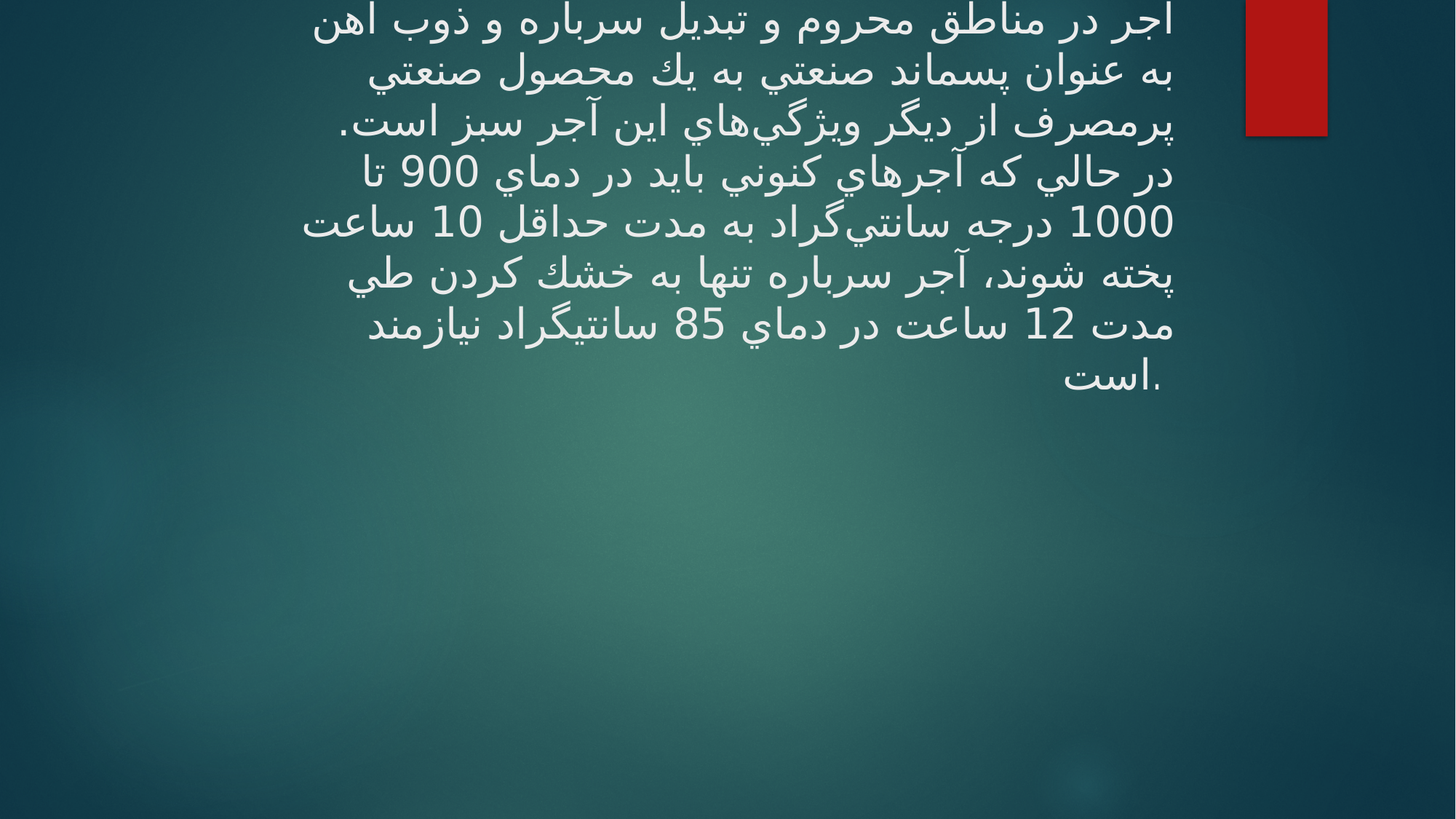

# كاهش مصرف سوخت و انرژي، كاهش خطرات ناشي از زلزله، چند منظوره بودن، امكان ساخت آجر در مناطق محروم و تبديل سرباره و ذوب آهن به عنوان پسماند صنعتي به يك محصول صنعتي پرمصرف از ديگر ويژگي‌هاي اين آجر سبز است. در حالي كه آجرهاي كنوني بايد در دماي 900 تا 1000 درجه سانتي‌گراد به مدت حداقل 10 ساعت پخته شوند، آجر سرباره تنها به خشك كردن طي مدت 12 ساعت در دماي 85 سانتيگراد نيازمند است.